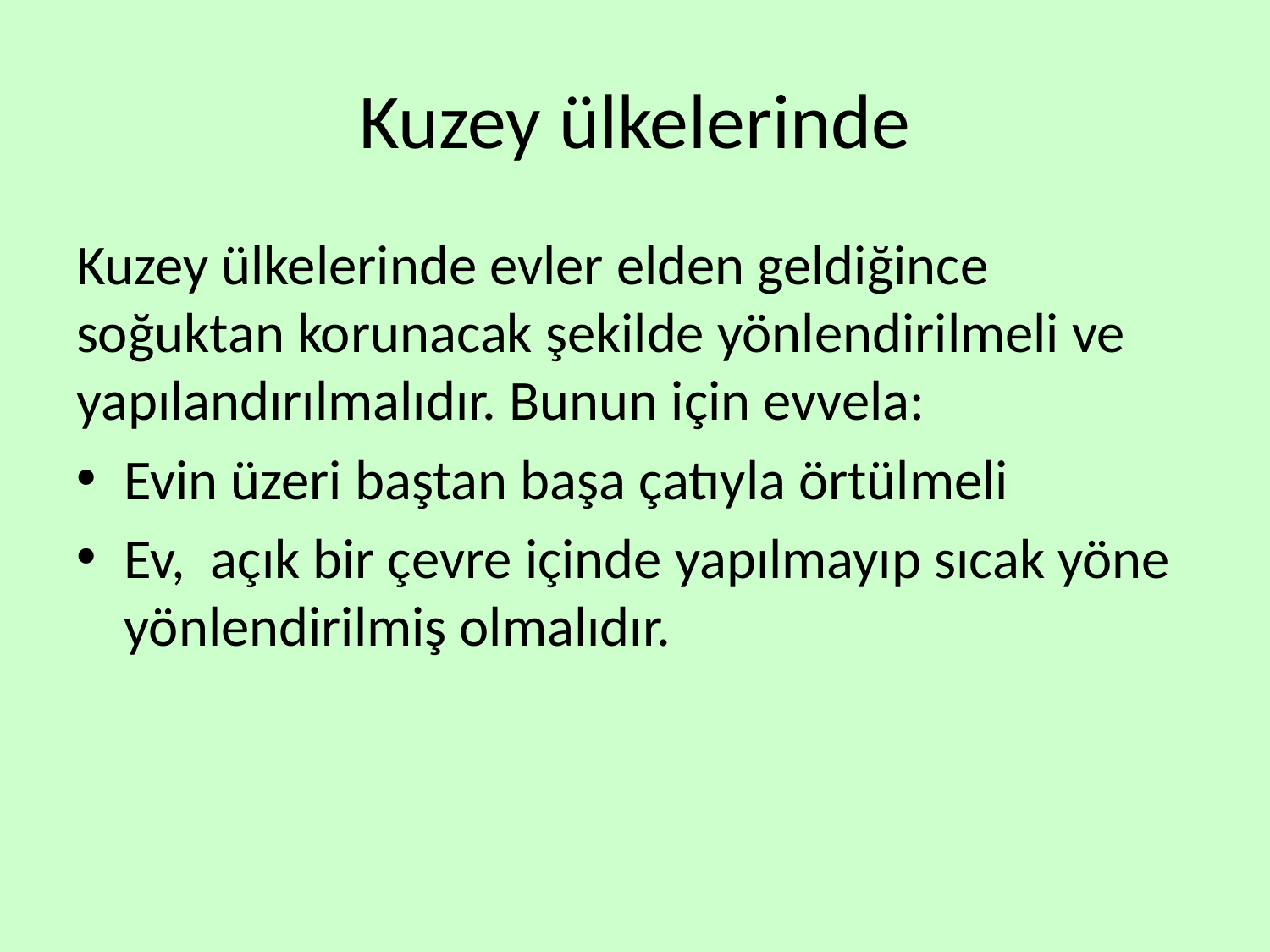

# Kuzey ülkelerinde
Kuzey ülkelerinde evler elden geldiğince soğuktan korunacak şekilde yönlendirilmeli ve yapılandırılmalıdır. Bunun için evvela:
Evin üzeri baştan başa çatıyla örtülmeli
Ev,  açık bir çevre içinde yapılmayıp sıcak yöne yönlendirilmiş olmalıdır.